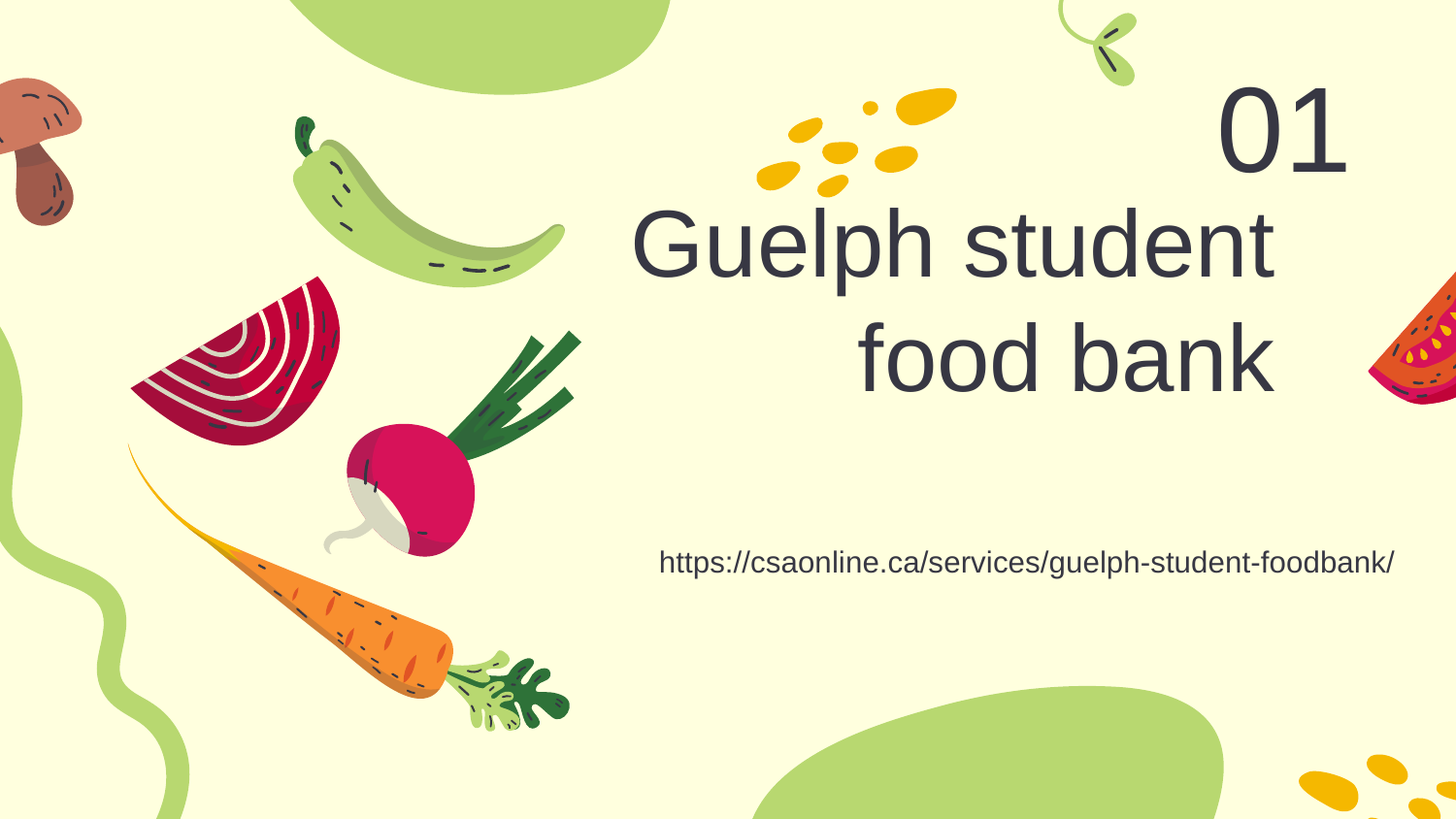

01

# Guelph student food bank

https://csaonline.ca/services/guelph-student-foodbank/